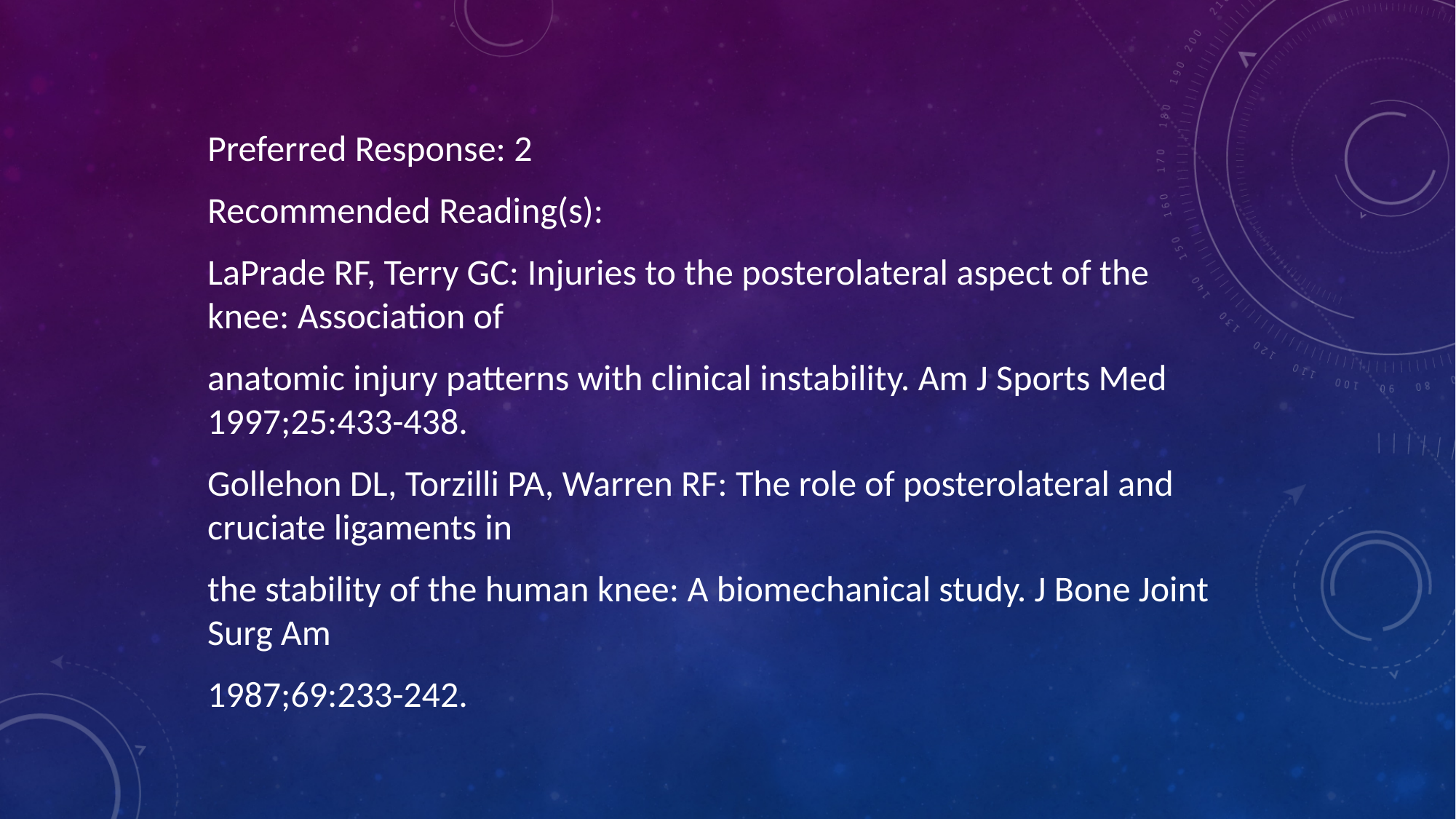

Preferred Response: 2
Recommended Reading(s):
LaPrade RF, Terry GC: Injuries to the posterolateral aspect of the knee: Association of
anatomic injury patterns with clinical instability. Am J Sports Med 1997;25:433-438.
Gollehon DL, Torzilli PA, Warren RF: The role of posterolateral and cruciate ligaments in
the stability of the human knee: A biomechanical study. J Bone Joint Surg Am
1987;69:233-242.